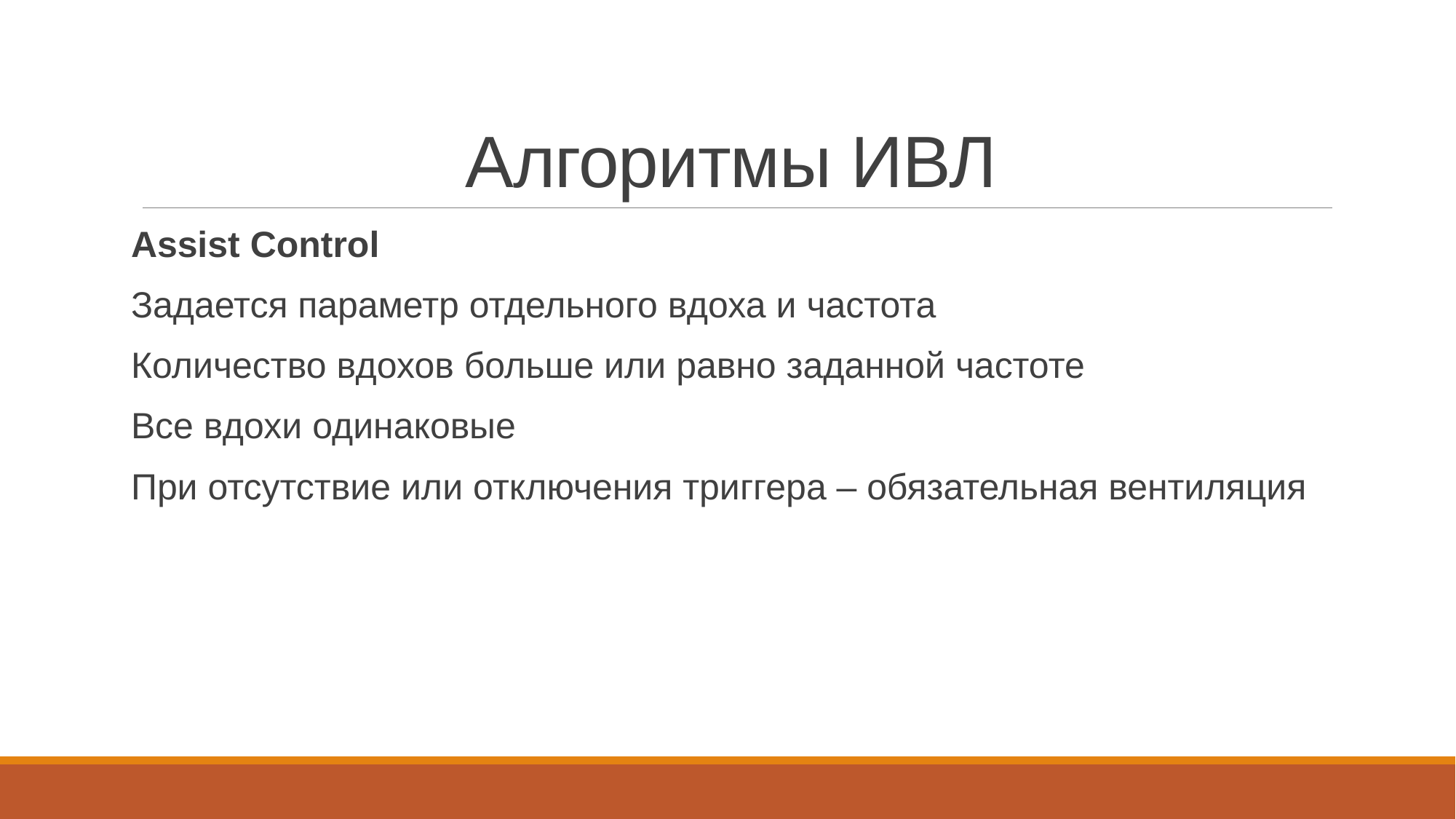

# Алгоритмы ИВЛ
Assist Control
Задается параметр отдельного вдоха и частота
Количество вдохов больше или равно заданной частоте
Все вдохи одинаковые
При отсутствие или отключения триггера – обязательная вентиляция